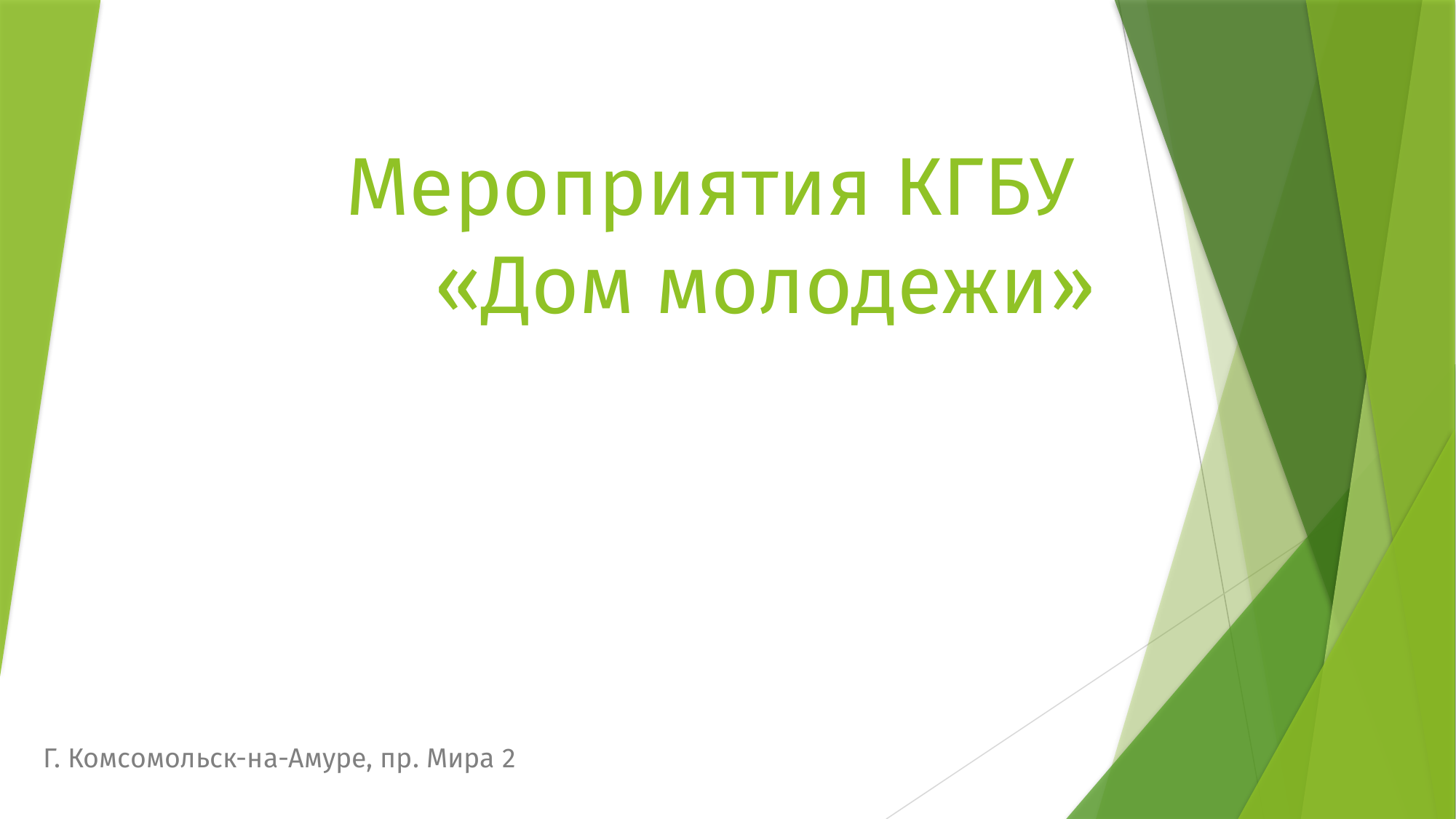

# Мероприятия КГБУ «Дом молодежи»
Г. Комсомольск-на-Амуре, пр. Мира 2